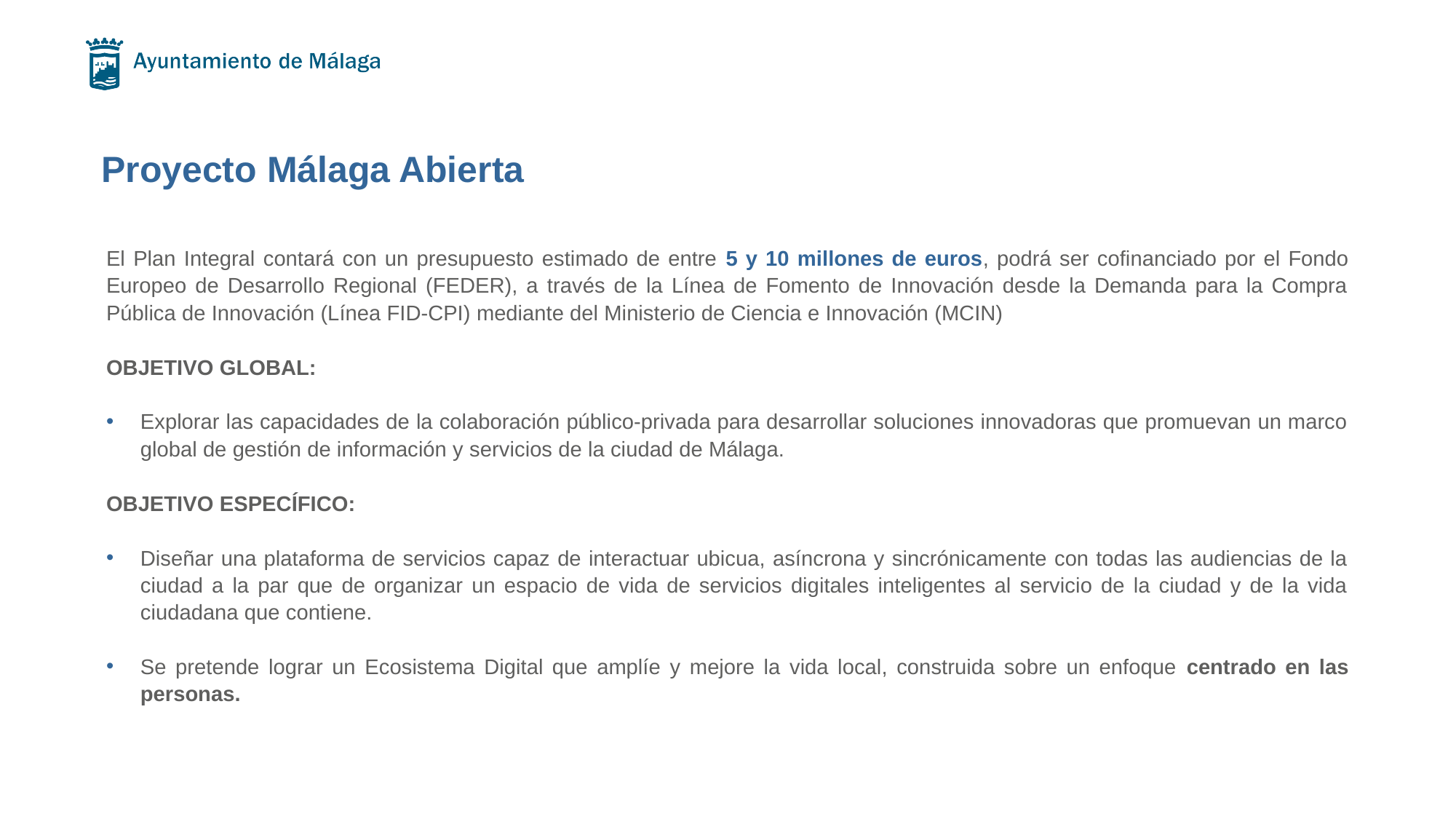

# Proyecto Málaga Abierta
El Plan Integral contará con un presupuesto estimado de entre 5 y 10 millones de euros, podrá ser cofinanciado por el Fondo Europeo de Desarrollo Regional (FEDER), a través de la Línea de Fomento de Innovación desde la Demanda para la Compra Pública de Innovación (Línea FID-CPI) mediante del Ministerio de Ciencia e Innovación (MCIN)
OBJETIVO GLOBAL:
Explorar las capacidades de la colaboración público-privada para desarrollar soluciones innovadoras que promuevan un marco global de gestión de información y servicios de la ciudad de Málaga.
OBJETIVO ESPECÍFICO:
Diseñar una plataforma de servicios capaz de interactuar ubicua, asíncrona y sincrónicamente con todas las audiencias de la ciudad a la par que de organizar un espacio de vida de servicios digitales inteligentes al servicio de la ciudad y de la vida ciudadana que contiene.
Se pretende lograr un Ecosistema Digital que amplíe y mejore la vida local, construida sobre un enfoque centrado en las personas.